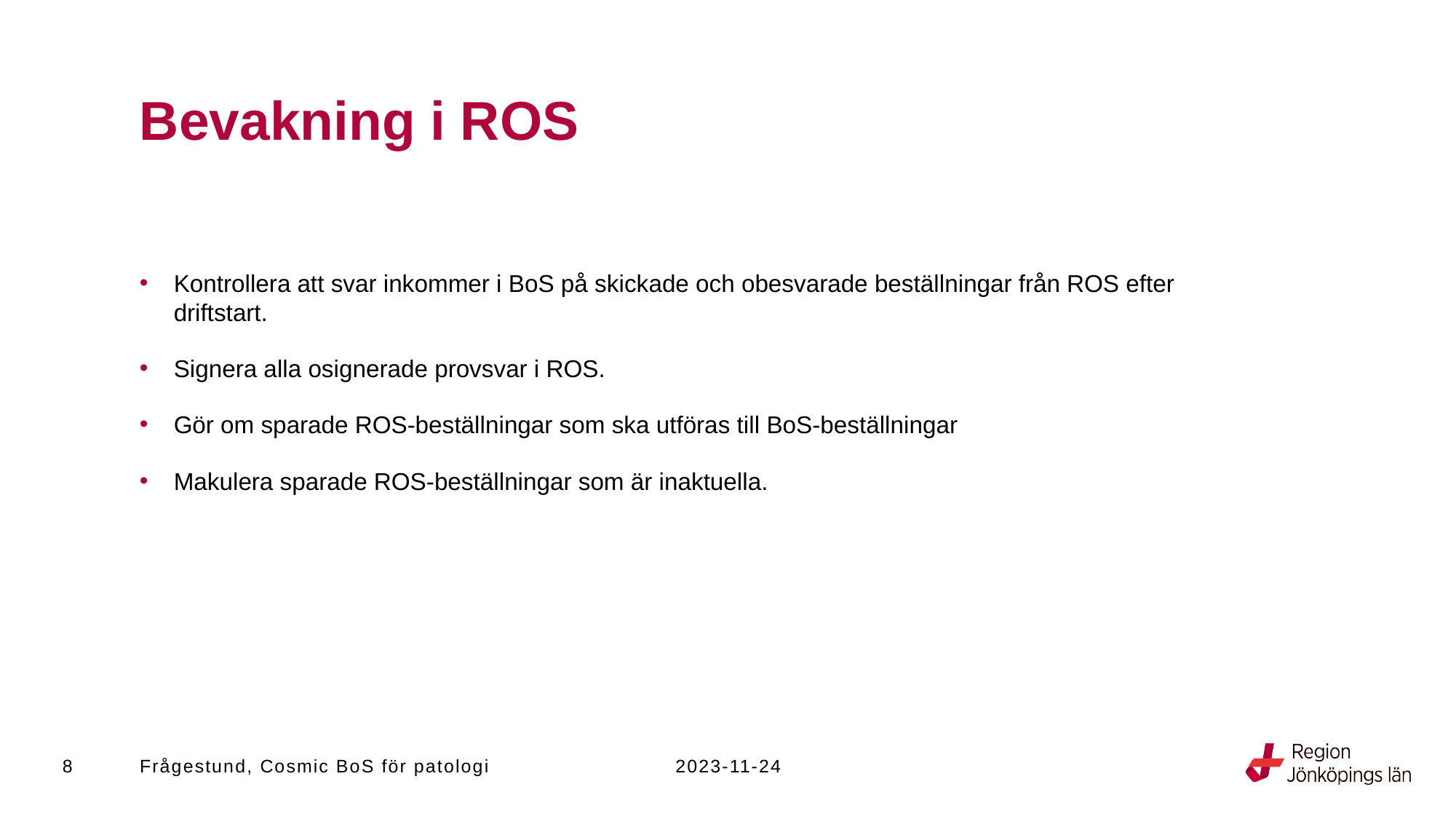

# Bevakning i ROS
Kontrollera att svar inkommer i BoS på skickade och obesvarade beställningar från ROS efter driftstart.
Signera alla osignerade provsvar i ROS.
Gör om sparade ROS-beställningar som ska utföras till BoS-beställningar
Makulera sparade ROS-beställningar som är inaktuella.

8
Frågestund, Cosmic BoS för patologi
2023-11-24